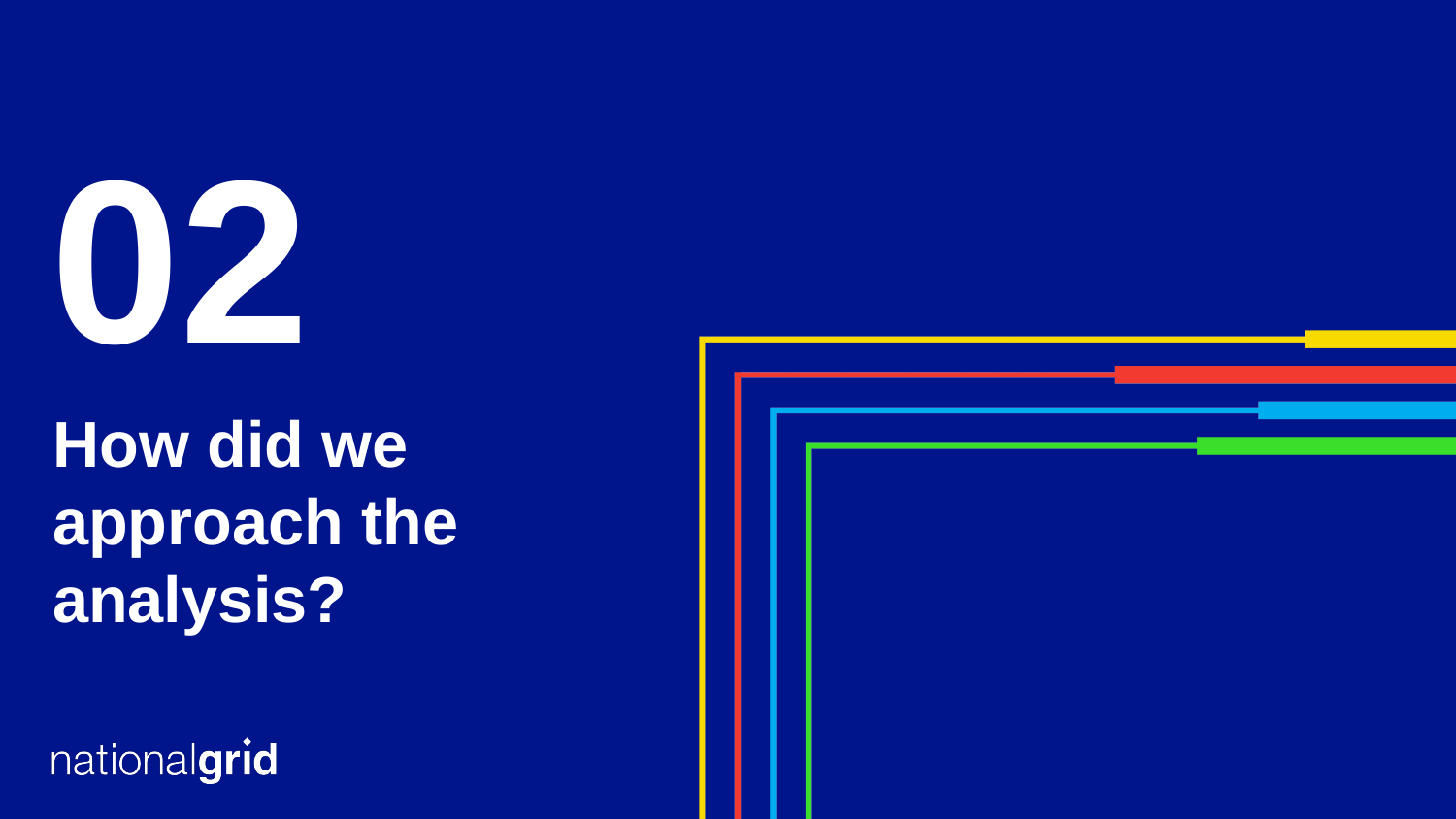

02
How did we approach the analysis?